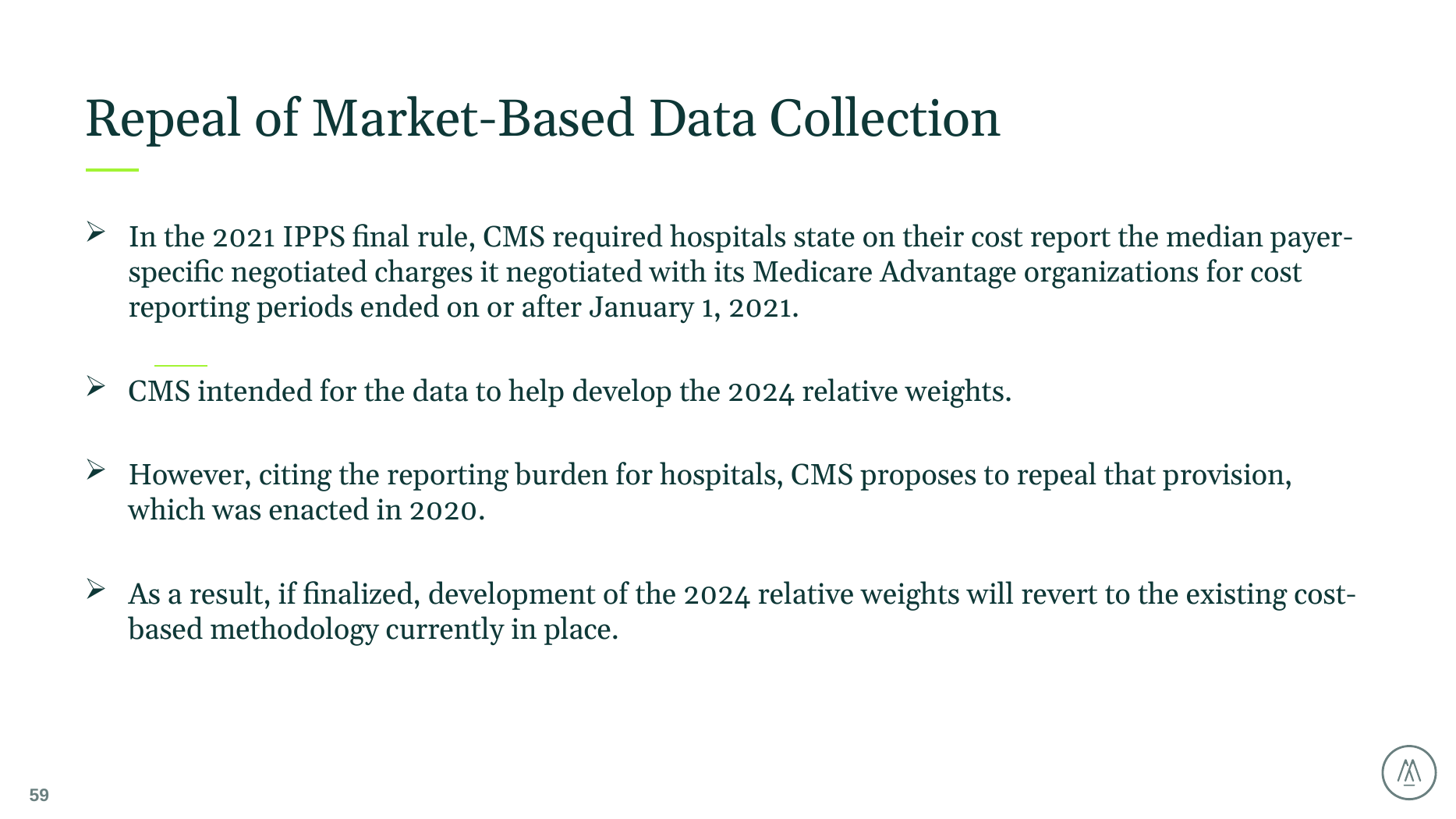

# Repeal of Market-Based Data Collection
In the 2021 IPPS final rule, CMS required hospitals state on their cost report the median payer-specific negotiated charges it negotiated with its Medicare Advantage organizations for cost reporting periods ended on or after January 1, 2021.
CMS intended for the data to help develop the 2024 relative weights.
However, citing the reporting burden for hospitals, CMS proposes to repeal that provision, which was enacted in 2020.
As a result, if finalized, development of the 2024 relative weights will revert to the existing cost-based methodology currently in place.
59